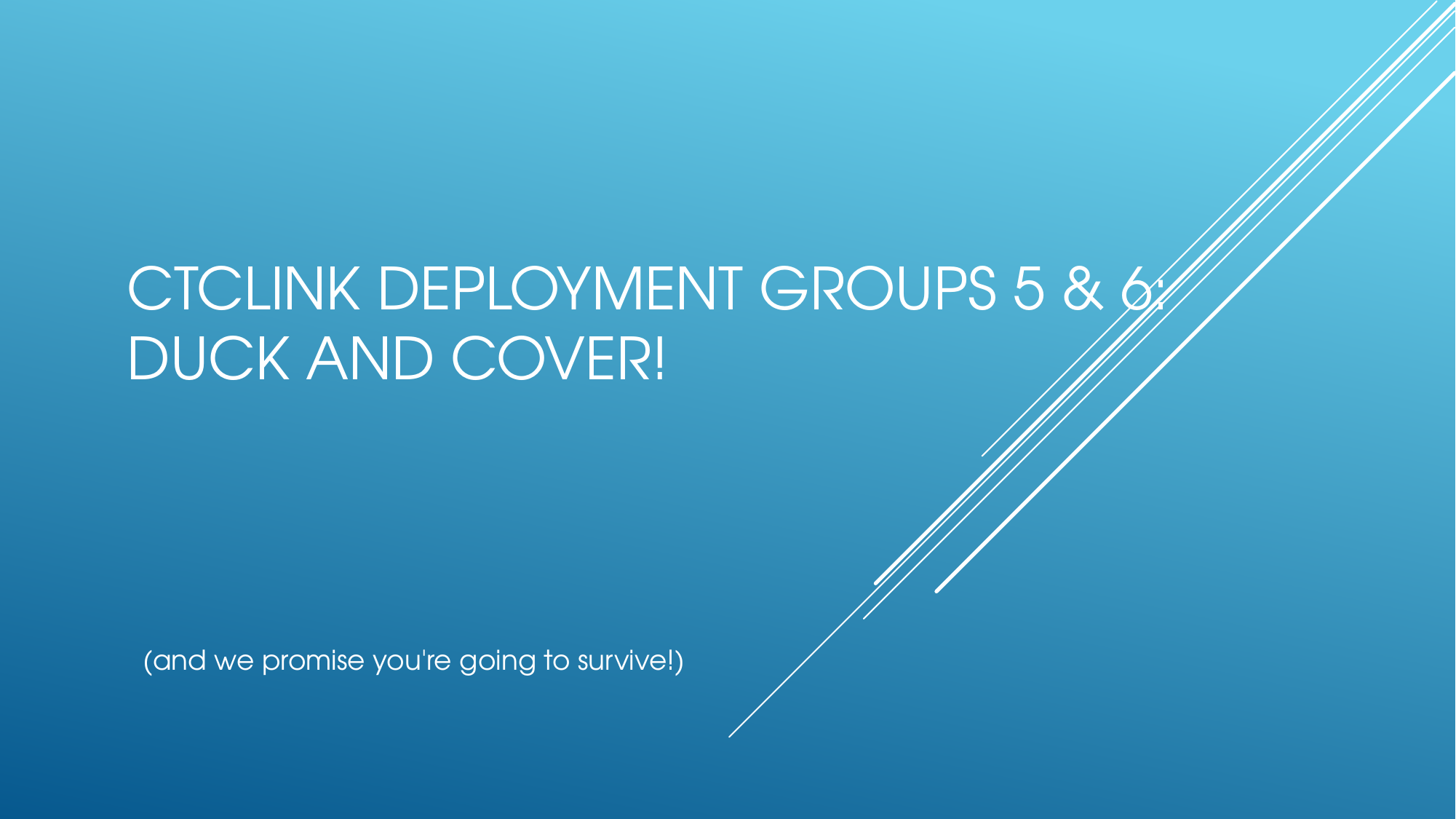

# CtcLink Deployment Groups 5 & 6: Duck and Cover!

(and we promise you're going to survive!)